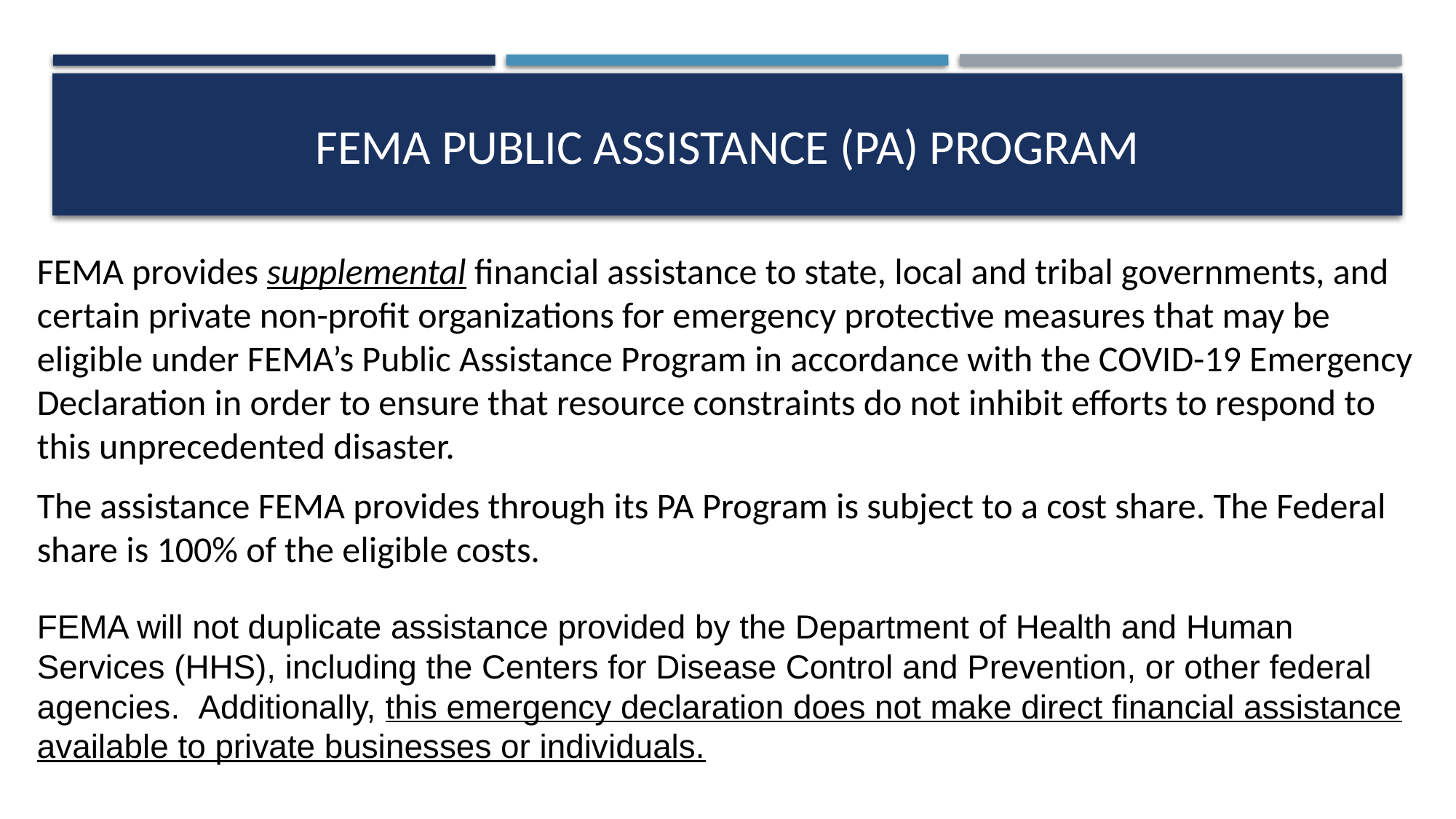

# FEMA PUBLIC ASSISTANCE (PA) PROGRAM
FEMA provides supplemental financial assistance to state, local and tribal governments, and certain private non-profit organizations for emergency protective measures that may be eligible under FEMA’s Public Assistance Program in accordance with the COVID-19 Emergency Declaration in order to ensure that resource constraints do not inhibit efforts to respond to this unprecedented disaster.
The assistance FEMA provides through its PA Program is subject to a cost share. The Federal share is 100% of the eligible costs.

FEMA will not duplicate assistance provided by the Department of Health and Human Services (HHS), including the Centers for Disease Control and Prevention, or other federal agencies.  Additionally, this emergency declaration does not make direct financial assistance available to private businesses or individuals.